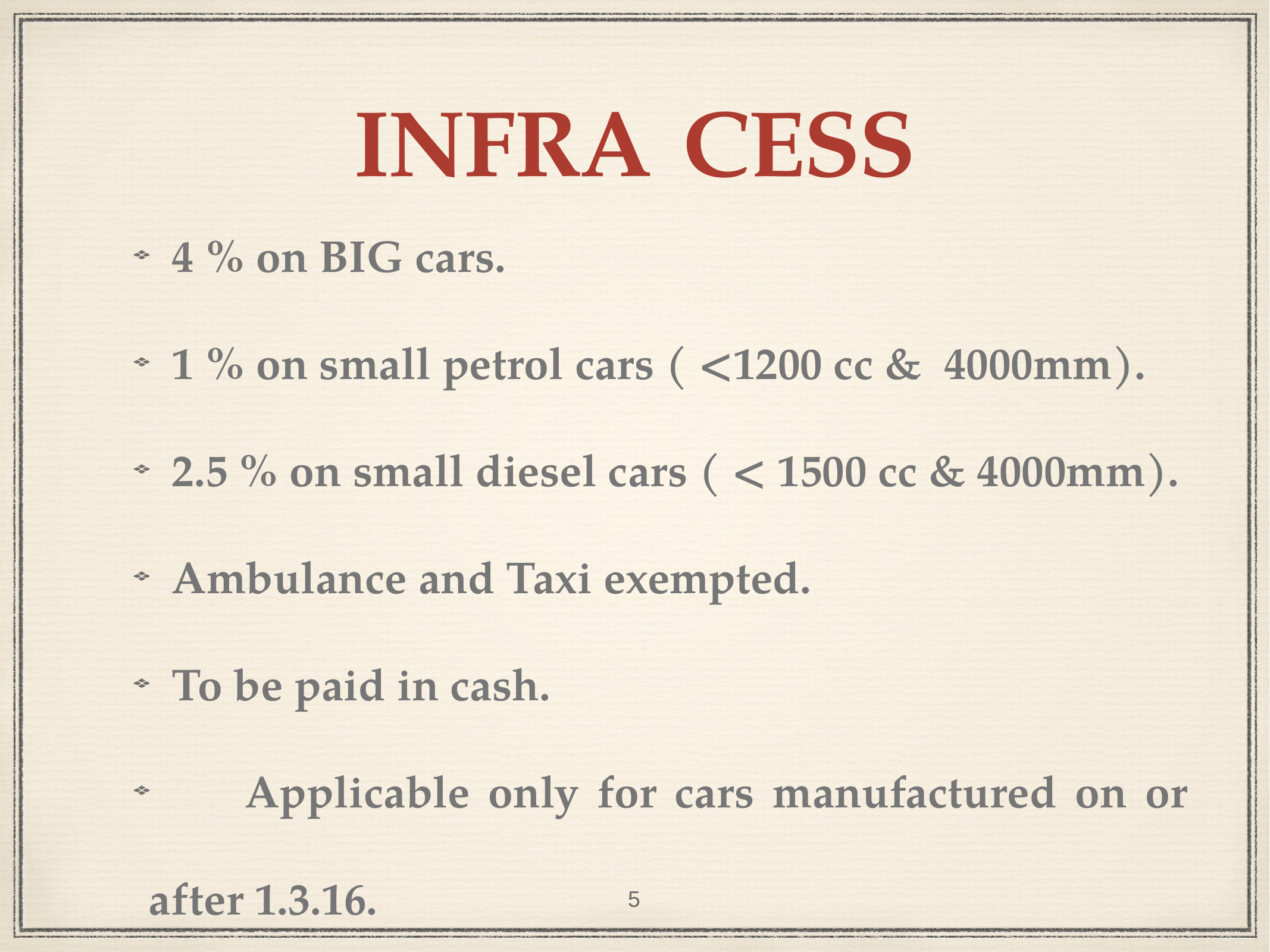

# I N F R A    C E S S
  4 % on BIG cars.
  1 % on small petrol cars ( <1200 cc &  4000mm).
  2.5 % on small diesel cars ( < 1500 cc & 4000mm).
  Ambulance and Taxi exempted.
  To be paid in cash.
 	Applicable only for cars manufactured on or after 1.3.16.
5